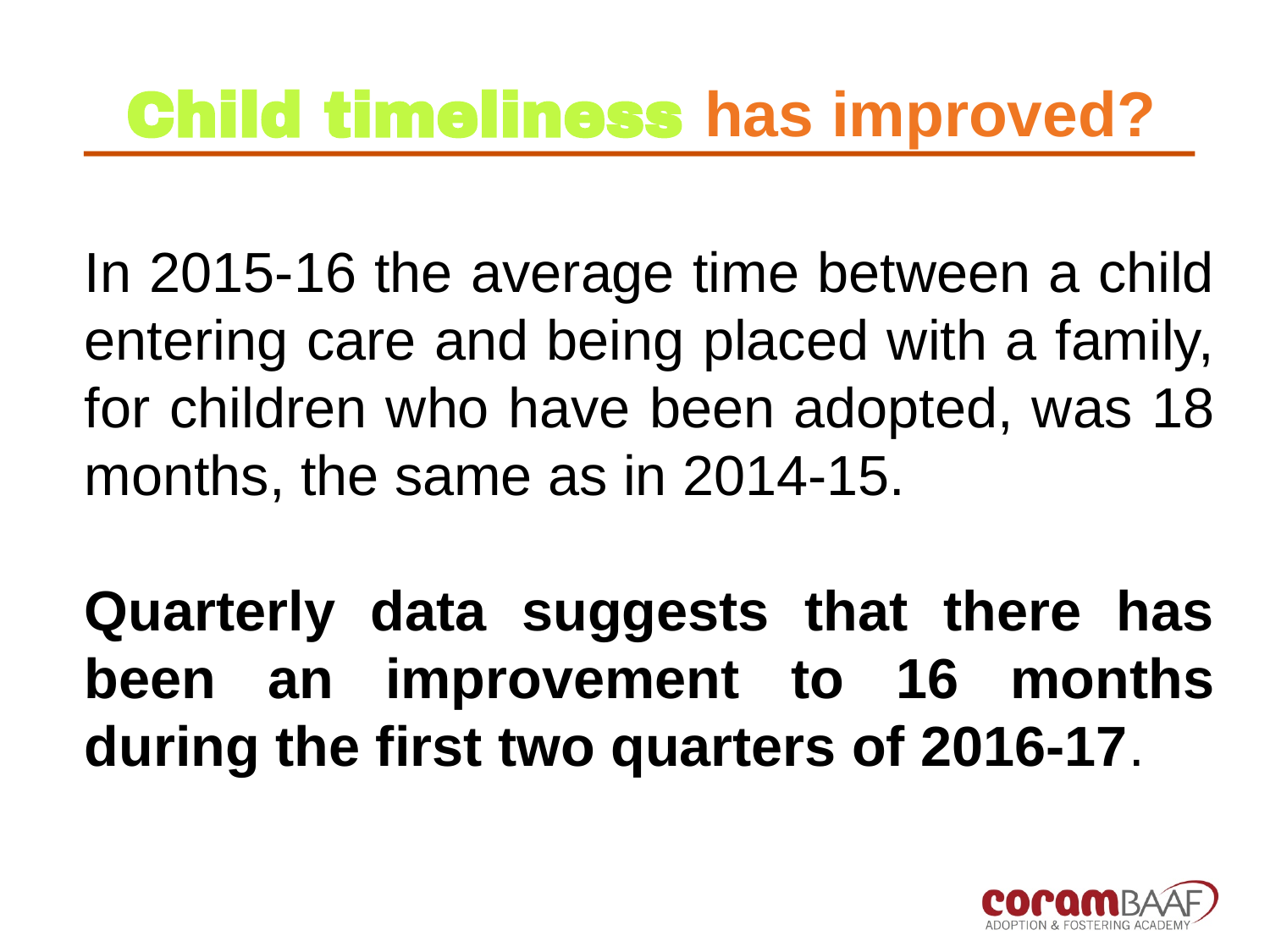

# Child timeliness has improved?
In 2015-16 the average time between a child entering care and being placed with a family, for children who have been adopted, was 18 months, the same as in 2014-15.

Quarterly data suggests that there has been an improvement to 16 months during the first two quarters of 2016-17.